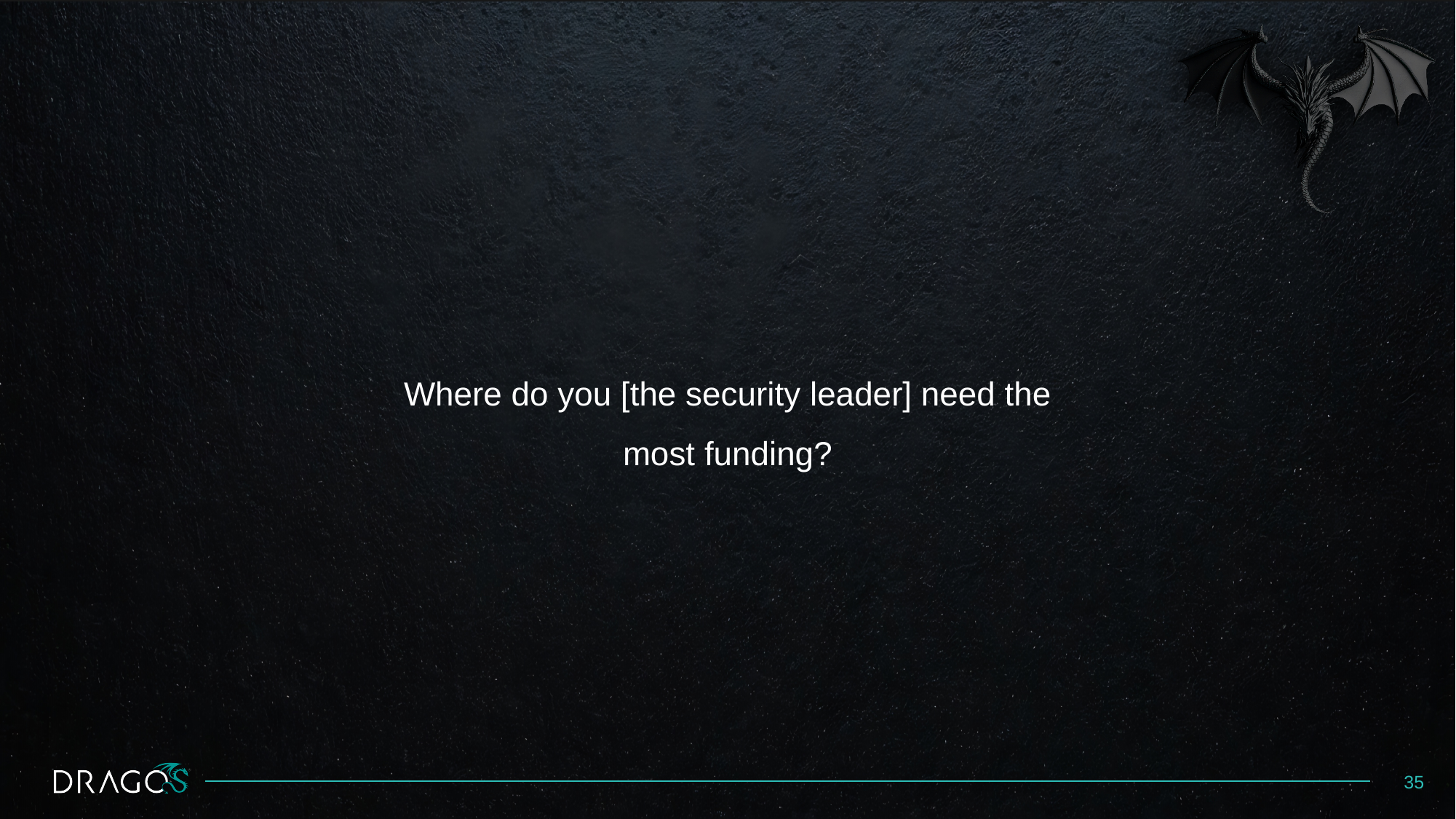

#

Where do you [the security leader] need the most funding?